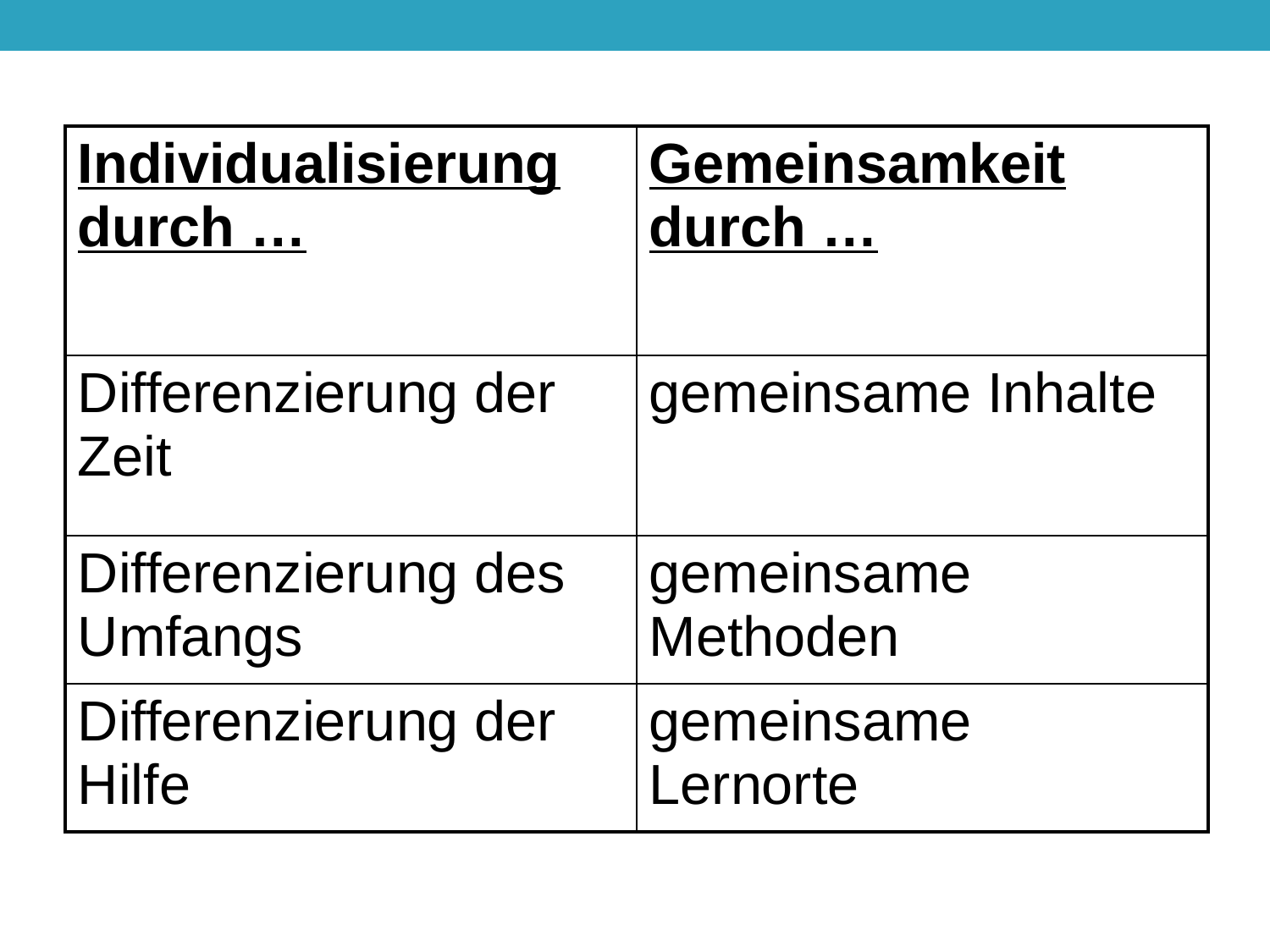

| Individualisierung durch … | Gemeinsamkeit durch … |
| --- | --- |
| Differenzierung der Zeit | gemeinsame Inhalte |
| Differenzierung des Umfangs | gemeinsame Methoden |
| Differenzierung der Hilfe | gemeinsame Lernorte |